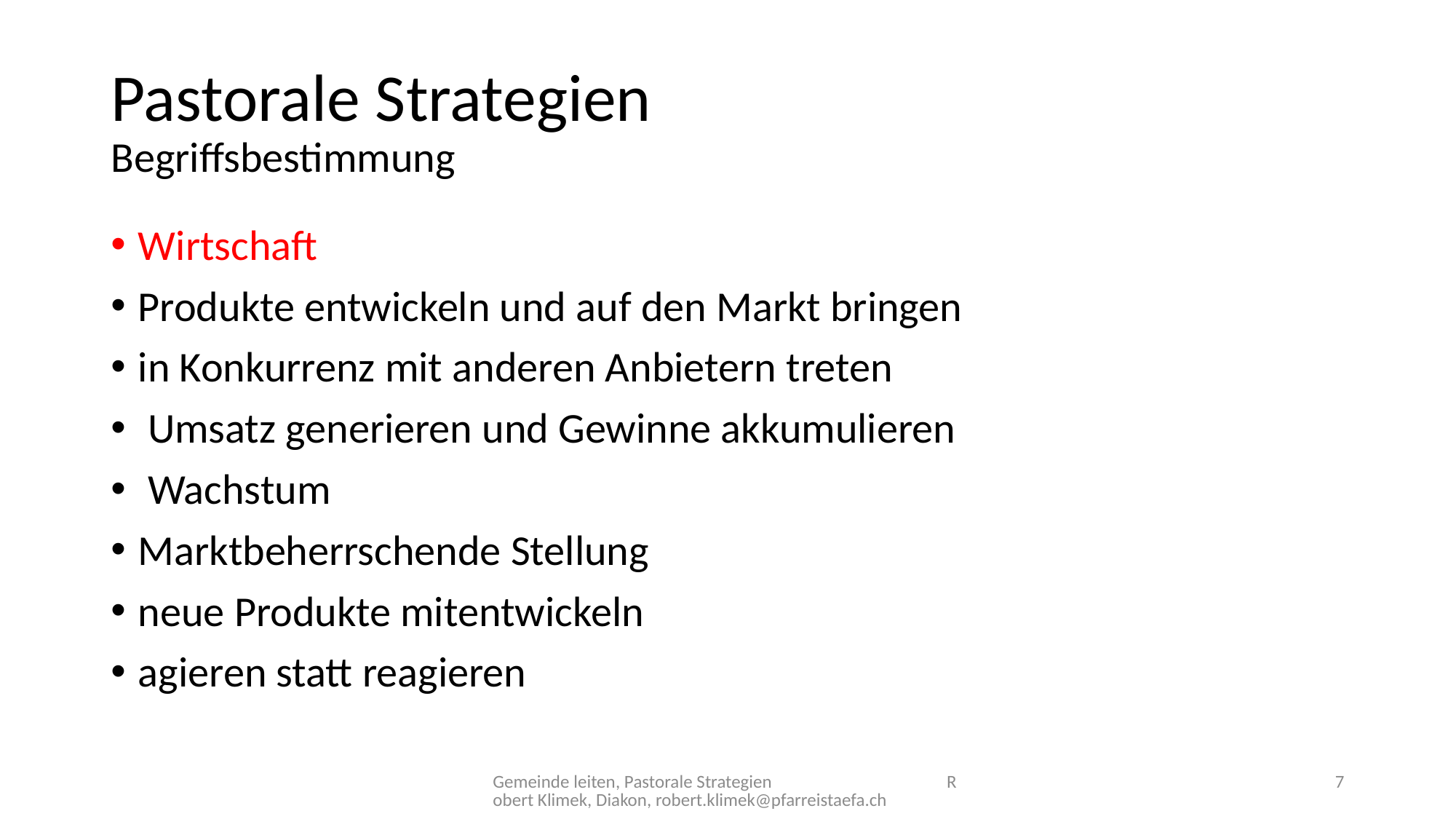

# Pastorale Strategien Begriffsbestimmung
Wirtschaft
Produkte entwickeln und auf den Markt bringen
in Konkurrenz mit anderen Anbietern treten
 Umsatz generieren und Gewinne akkumulieren
 Wachstum
Marktbeherrschende Stellung
neue Produkte mitentwickeln
agieren statt reagieren

Gemeinde leiten, Pastorale Strategien                                          Robert Klimek, Diakon, robert.klimek@pfarreistaefa.ch
7